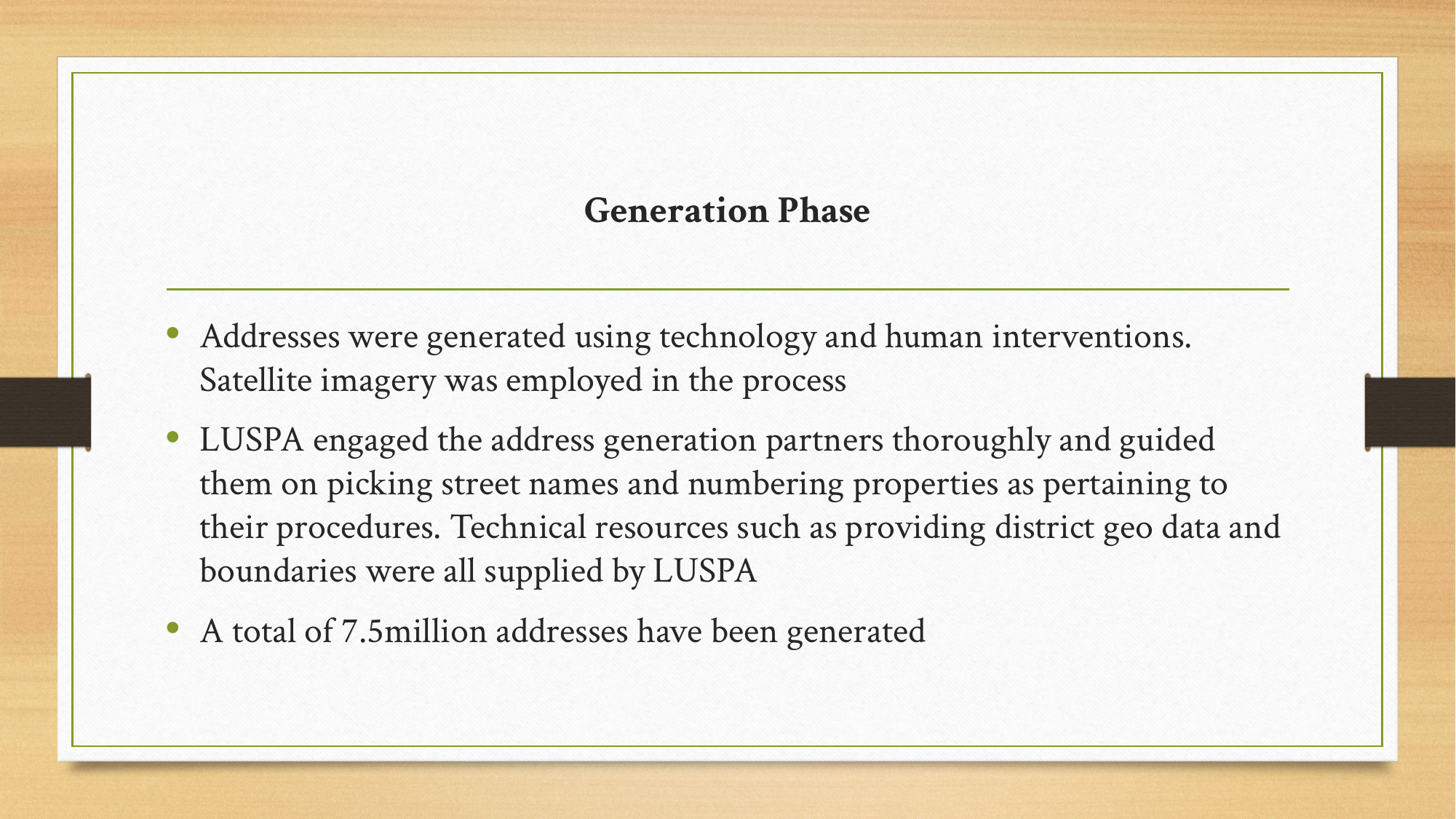

# Generation Phase
Addresses were generated using technology and human interventions. Satellite imagery was employed in the process
LUSPA engaged the address generation partners thoroughly and guided them on picking street names and numbering properties as pertaining to their procedures. Technical resources such as providing district geo data and boundaries were all supplied by LUSPA
A total of 7.5million addresses have been generated